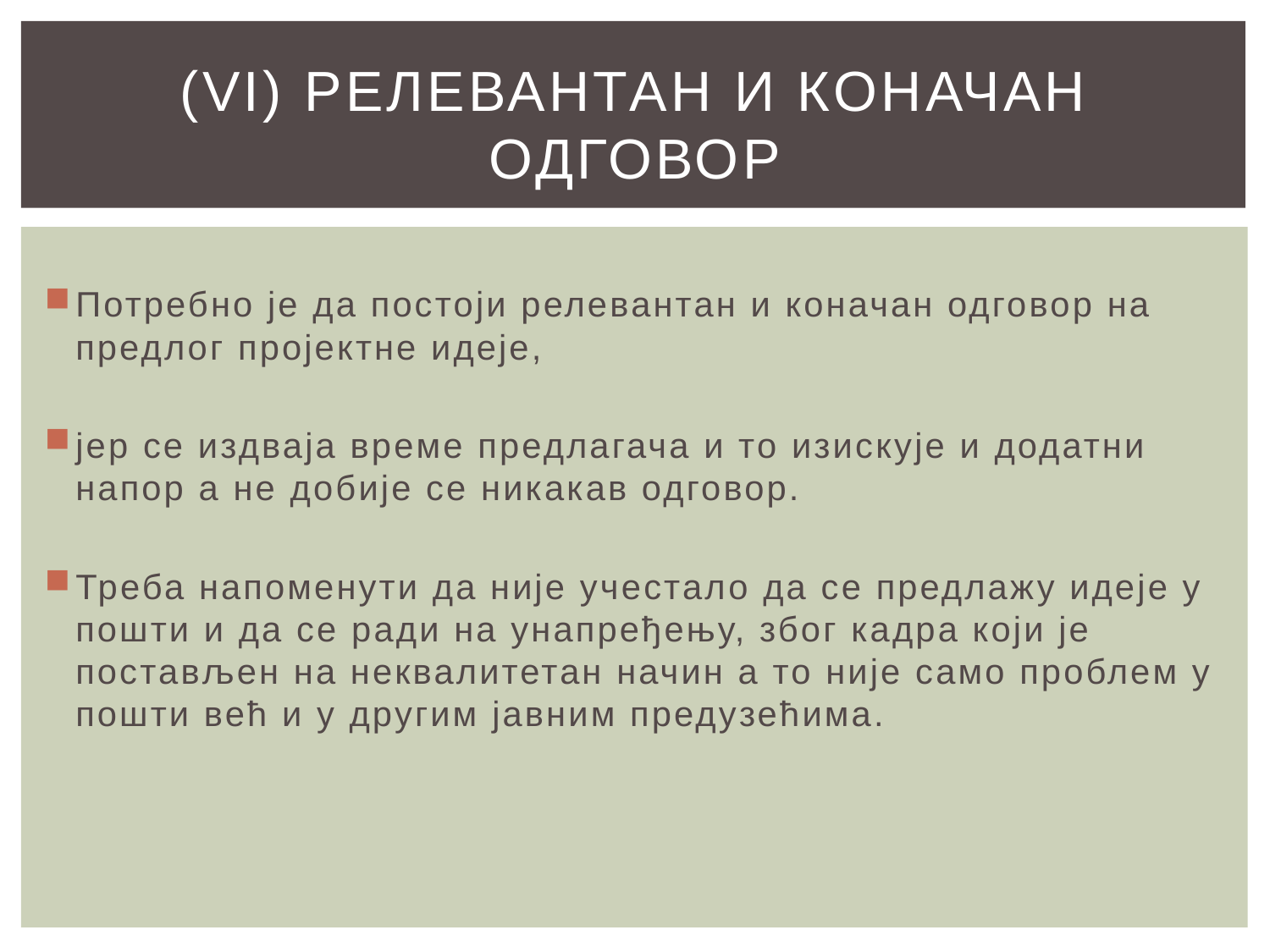

# (VI) релевантан и коначан одговор

Потребно је да постоји релевантан и коначан одговор на предлог пројектне идеје,

јер се издваја време предлагача и то изискује и додатни напор а не добије се никакав одговор.

Треба напоменути да није учестало да се предлажу идеје у пошти и да се ради на унапређењу, због кадра који је постављен на неквалитетан начин а то није само проблем у пошти већ и у другим јавним предузећима.